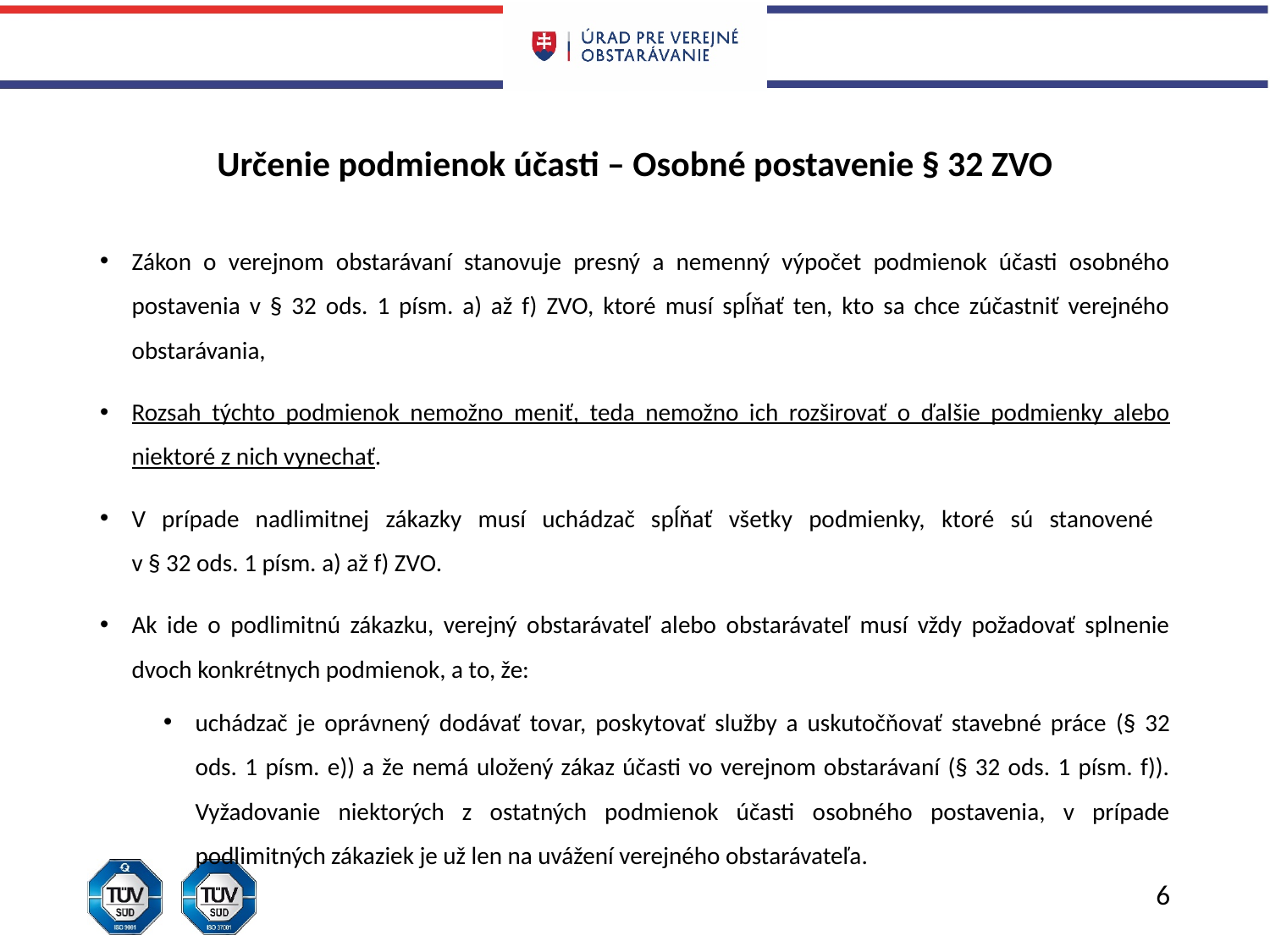

# Určenie podmienok účasti – Osobné postavenie § 32 ZVO
Zákon o verejnom obstarávaní stanovuje presný a nemenný výpočet podmienok účasti osobného postavenia v § 32 ods. 1 písm. a) až f) ZVO, ktoré musí spĺňať ten, kto sa chce zúčastniť verejného obstarávania,
Rozsah týchto podmienok nemožno meniť, teda nemožno ich rozširovať o ďalšie podmienky alebo niektoré z nich vynechať.
V prípade nadlimitnej zákazky musí uchádzač spĺňať všetky podmienky, ktoré sú stanovené
v § 32 ods. 1 písm. a) až f) ZVO.
Ak ide o podlimitnú zákazku, verejný obstarávateľ alebo obstarávateľ musí vždy požadovať splnenie dvoch konkrétnych podmienok, a to, že:
uchádzač je oprávnený dodávať tovar, poskytovať služby a uskutočňovať stavebné práce (§ 32 ods. 1 písm. e)) a že nemá uložený zákaz účasti vo verejnom obstarávaní (§ 32 ods. 1 písm. f)). Vyžadovanie niektorých z ostatných podmienok účasti osobného postavenia, v prípade podlimitných zákaziek je už len na uvážení verejného obstarávateľa.